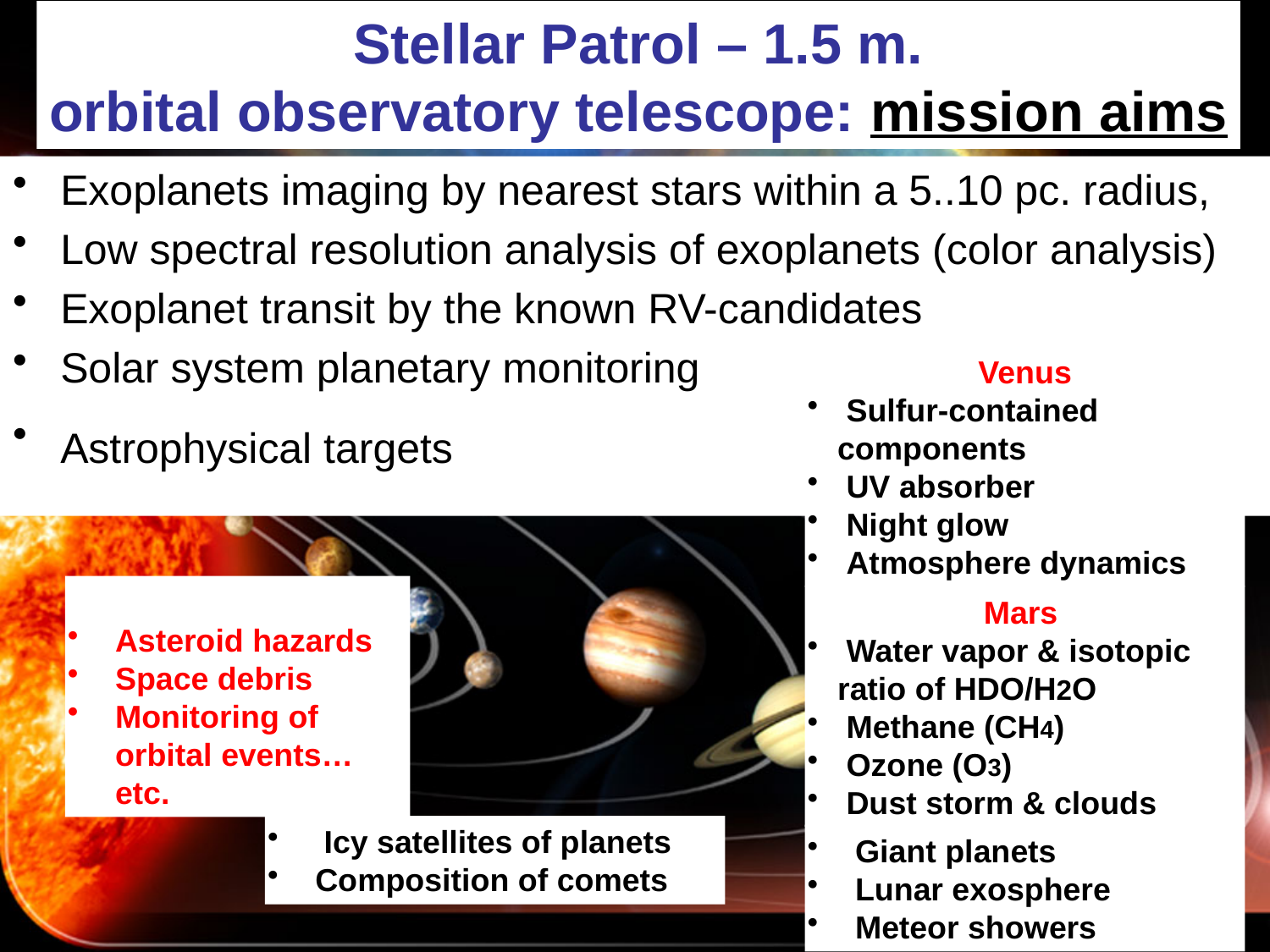

Stellar Patrol – 1.5 m.
orbital observatory telescope: mission aims
Exoplanets imaging by nearest stars within a 5..10 pc. radius,
Low spectral resolution analysis of exoplanets (color analysis)
Exoplanet transit by the known RV-candidates
Solar system planetary monitoring
Astrophysical targets
Venus
 Sulfur-contained components
 UV absorber
 Night glow
 Atmosphere dynamics

Asteroid hazards
Space debris
Monitoring of orbital events…etc.
Mars
 Water vapor & isotopic ratio of HDO/H2O
 Methane (CH4)
 Ozone (O3)
 Dust storm & clouds
 Icy satellites of planets
Composition of comets
Giant planets
Lunar exosphere
Meteor showers